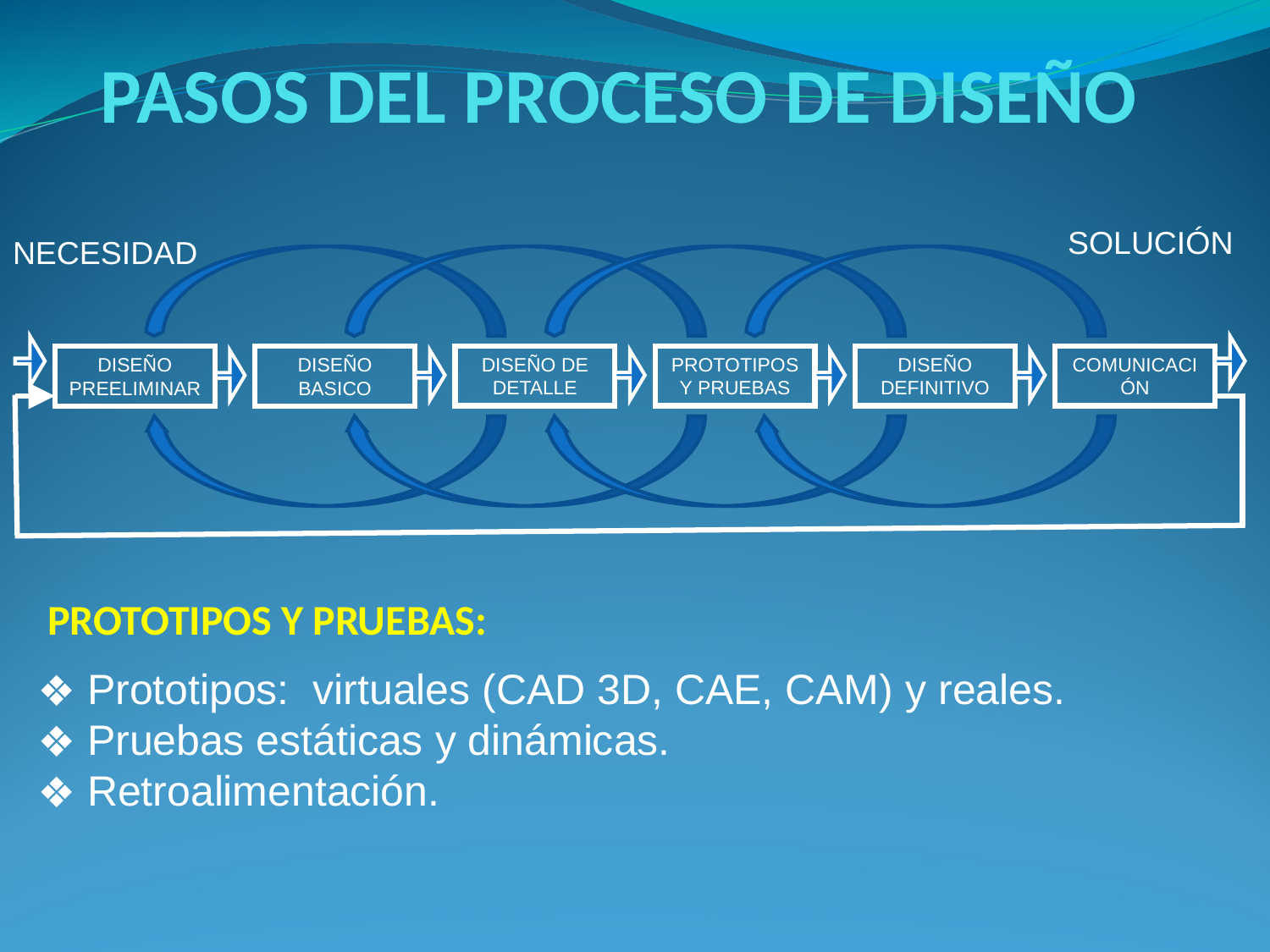

# PASOS DEL PROCESO DE DISEÑO
SOLUCIÓN
NECESIDAD

DISEÑO DE
DETALLE
PROTOTIPOS Y PRUEBAS
DISEÑO
DEFINITIVO
COMUNICACIÓN
DISEÑO
PREELIMINAR
DISEÑO
BASICO

PROTOTIPOS Y PRUEBAS:
 Prototipos:  virtuales (CAD 3D, CAE, CAM) y reales.
 Pruebas estáticas y dinámicas.
 Retroalimentación.